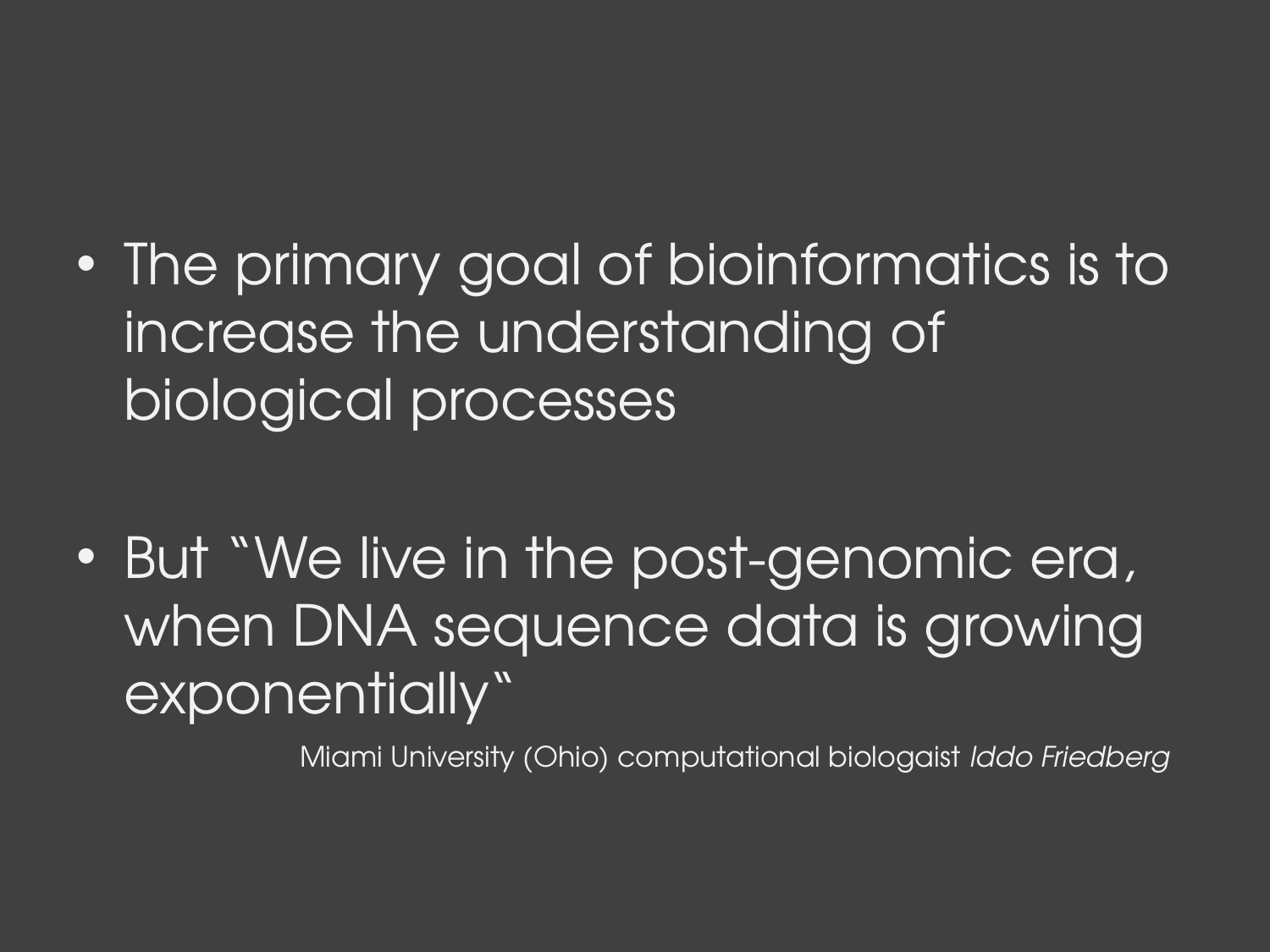

#
The primary goal of bioinformatics is to increase the understanding of biological processes

But “We live in the post-genomic era, when DNA sequence data is growing exponentially“
                       Miami University (Ohio) computational biologaist Iddo Friedberg